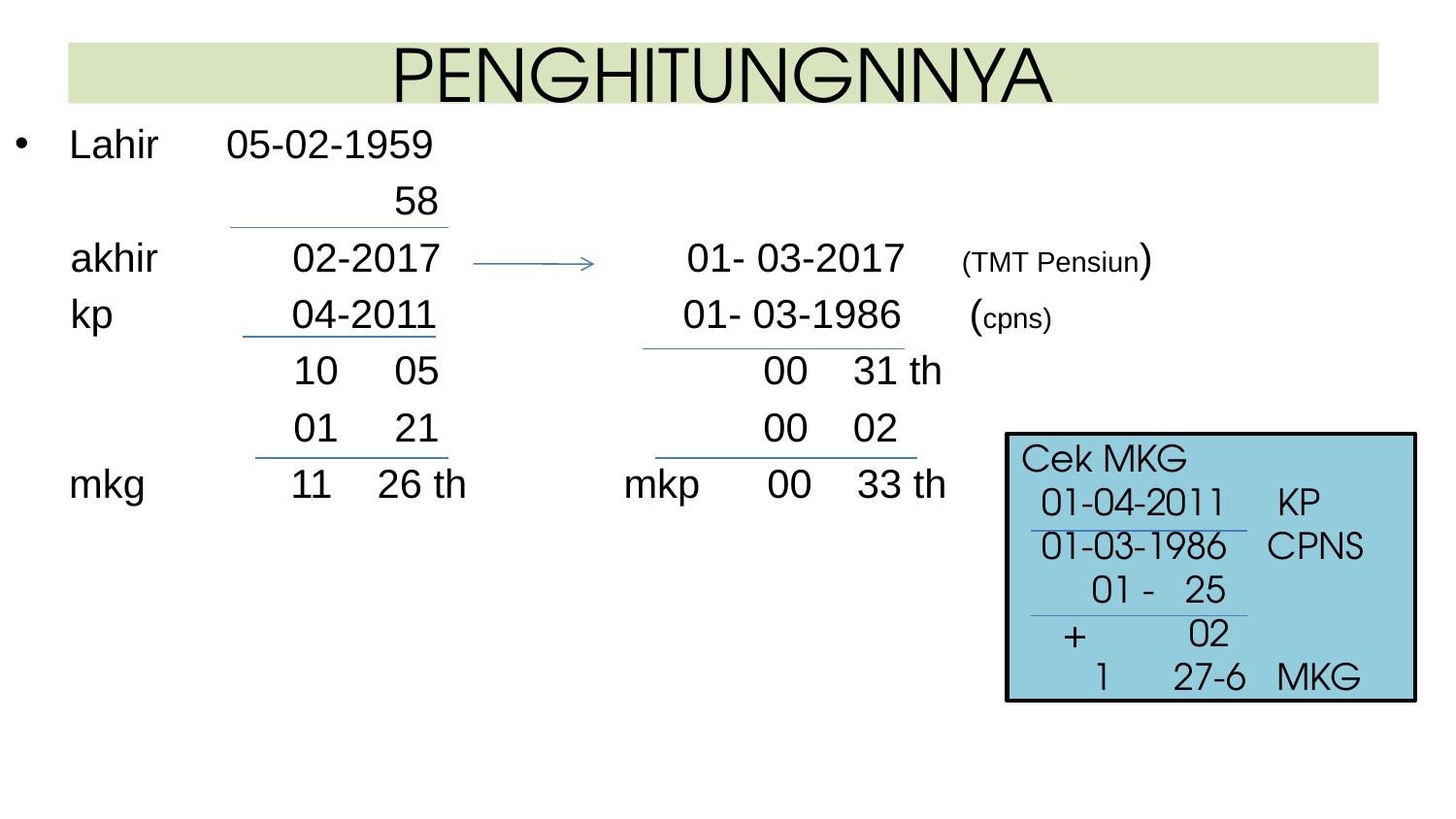

# PENGHITUNGNNYA
Lahir      05-02-1959
                                  58
     akhir            02-2017                      01- 03-2017     (TMT Pensiun)
     kp                04-2011                      01- 03-1986      (cpns)
                         10     05                             00    31 th
                         01     21                             00    02
	mkg             11    26 th              mkp      00    33 th

Cek MKG
  01-04-2011     KP
  01-03-1986    CPNS
       01 -   25
    +          02
       1      27-6   MKG